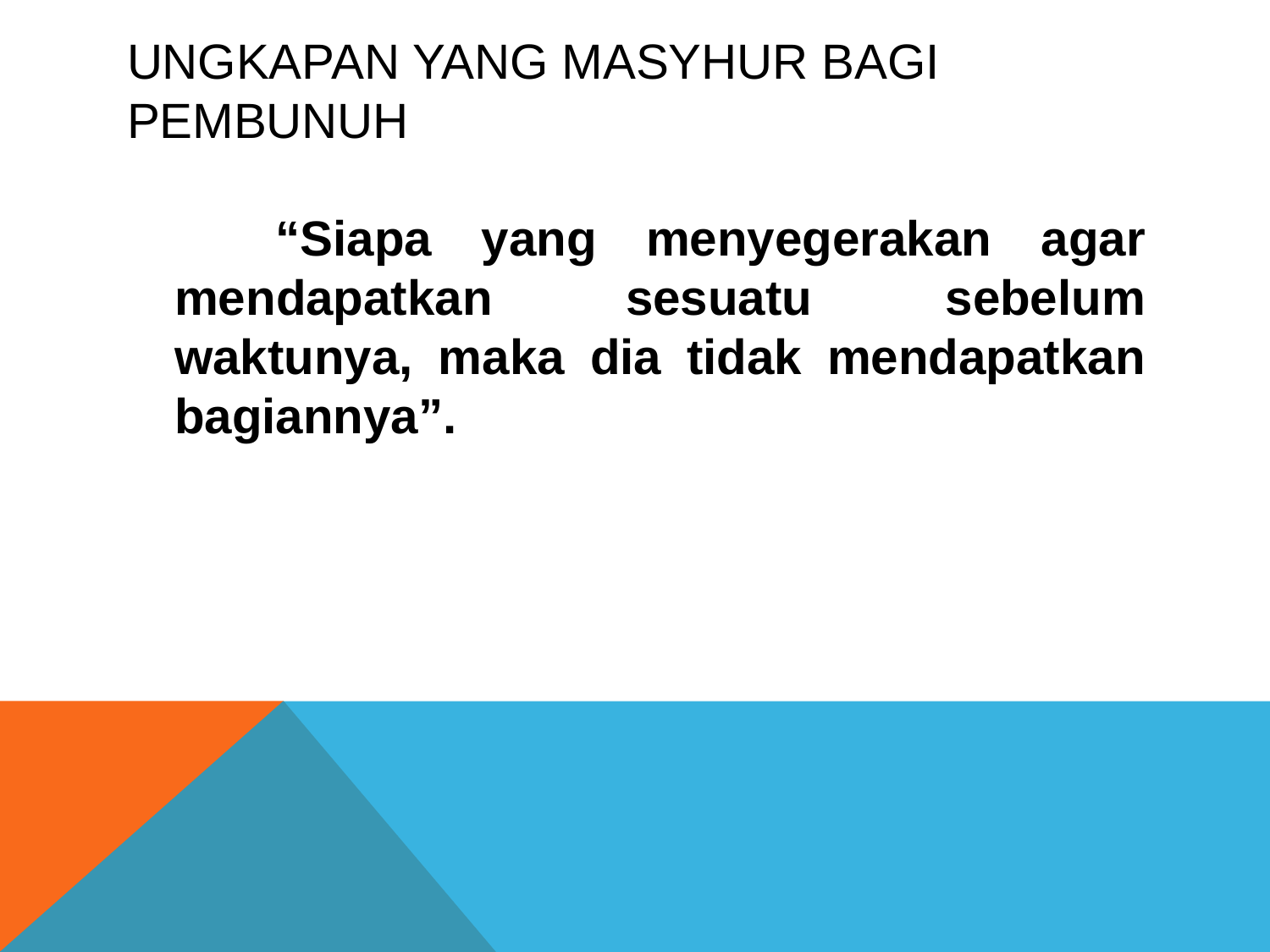

# UNGKAPAN YANG MAsYHUR BAGI PEMBUNUH

   “Siapa yang menyegerakan agar mendapatkan sesuatu sebelum waktunya, maka dia tidak mendapatkan bagiannya”.